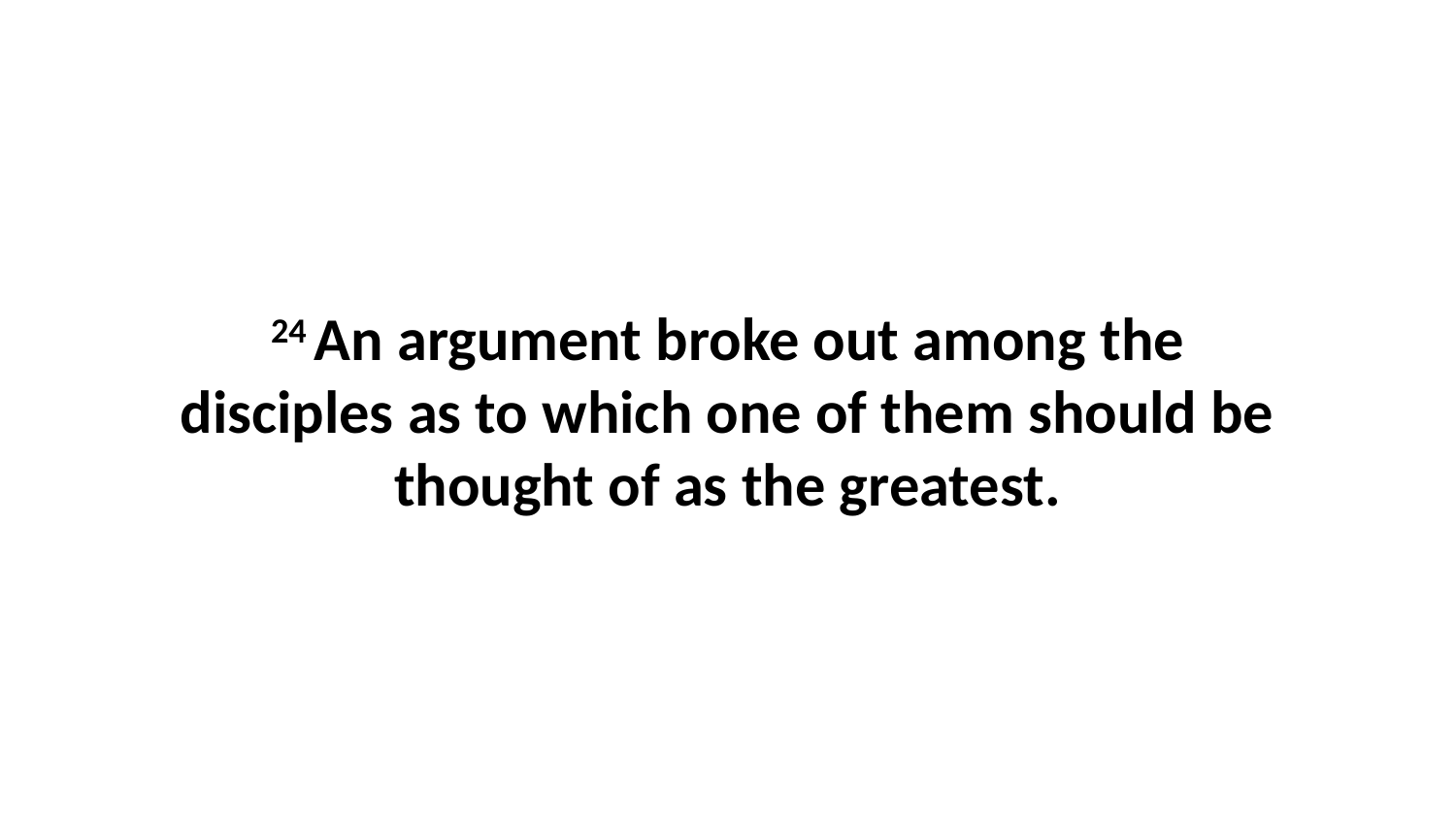

24 An argument broke out among the disciples as to which one of them should be thought of as the greatest.